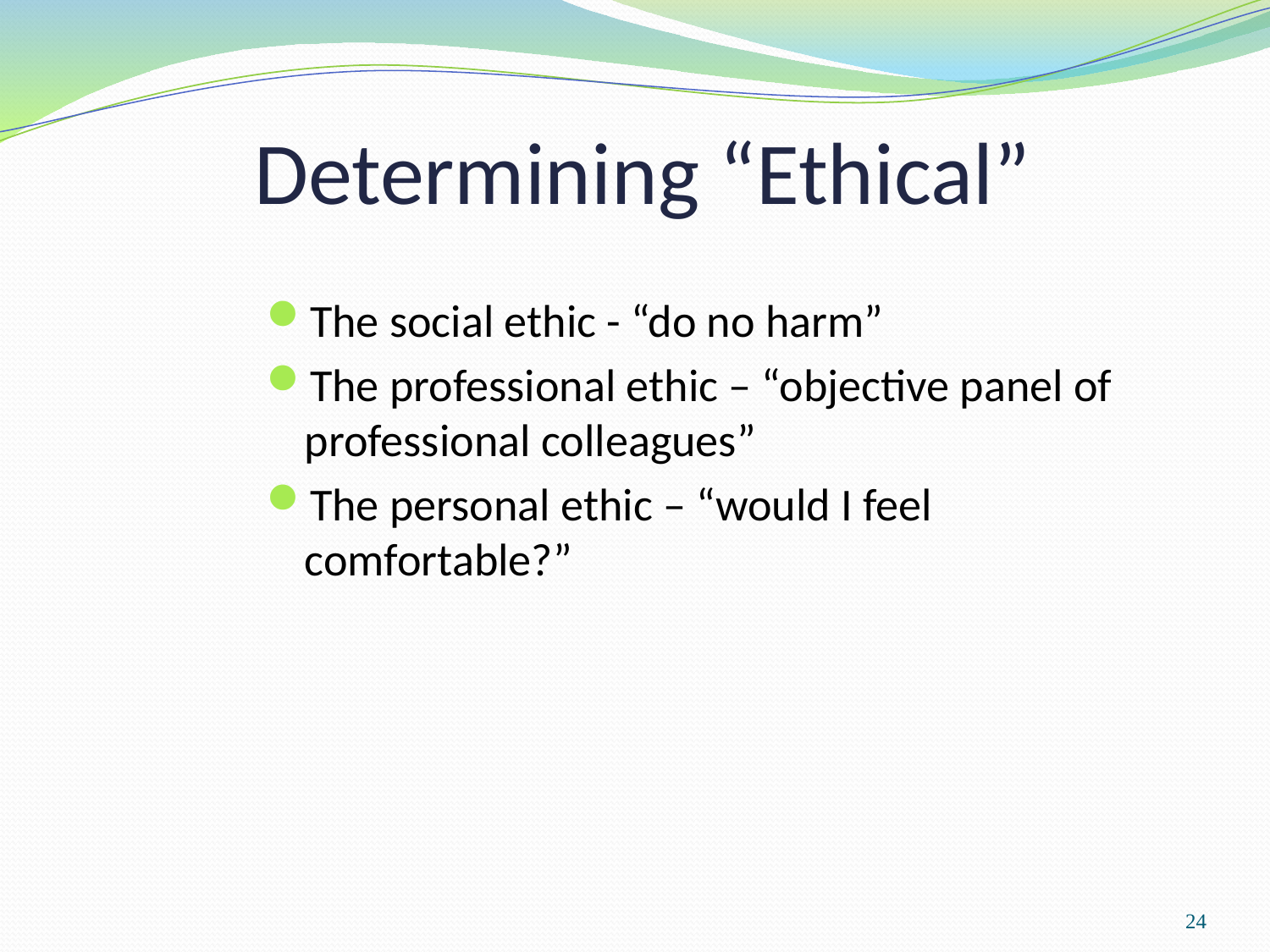

# Determining “Ethical”
The social ethic - “do no harm”
The professional ethic – “objective panel of professional colleagues”
The personal ethic – “would I feel comfortable?”

24